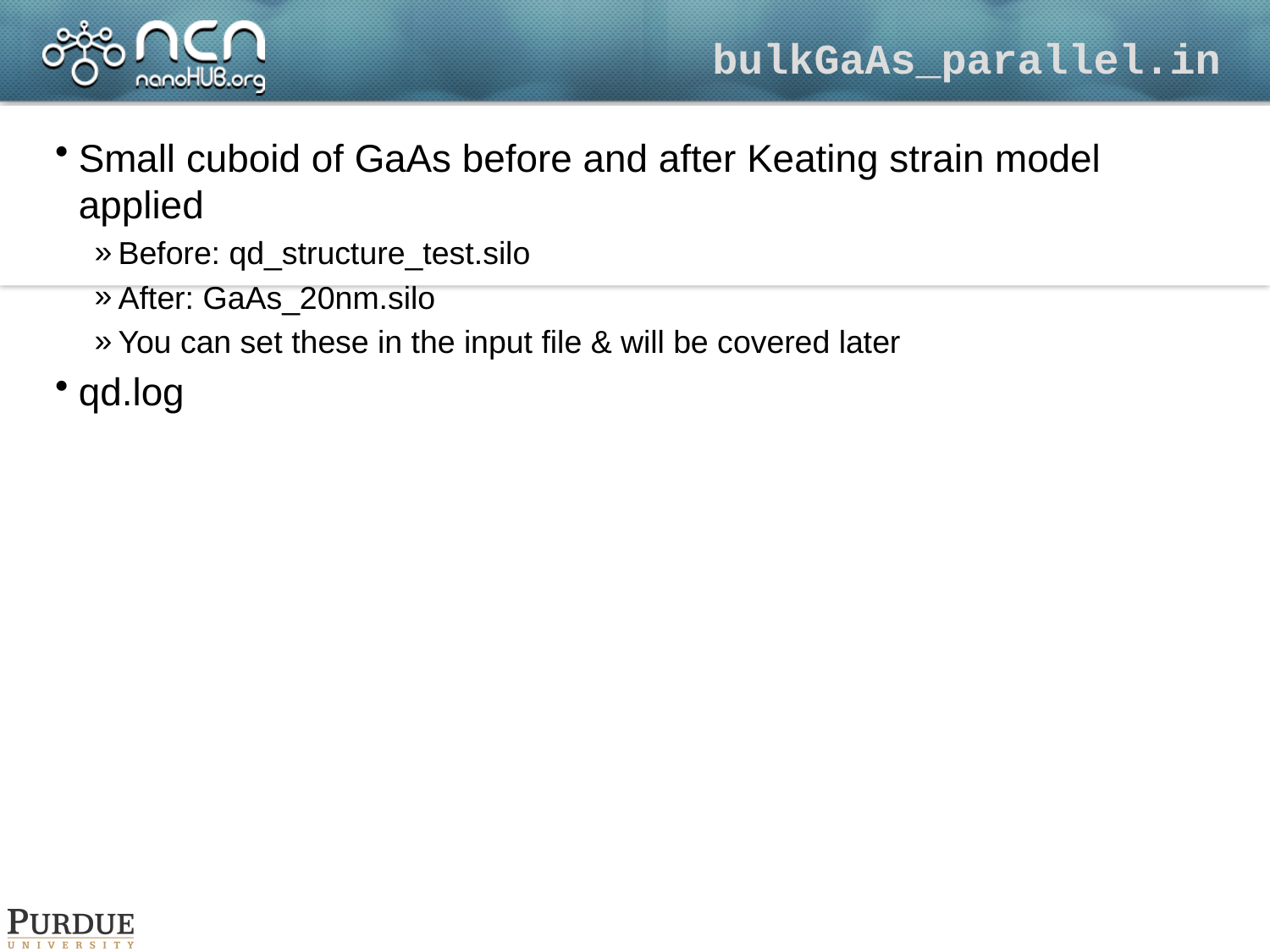

# bulkGaAs_parallel.in
Small cuboid of GaAs before and after Keating strain model applied
Before: qd_structure_test.silo
After: GaAs_20nm.silo
You can set these in the input file & will be covered later
qd.log